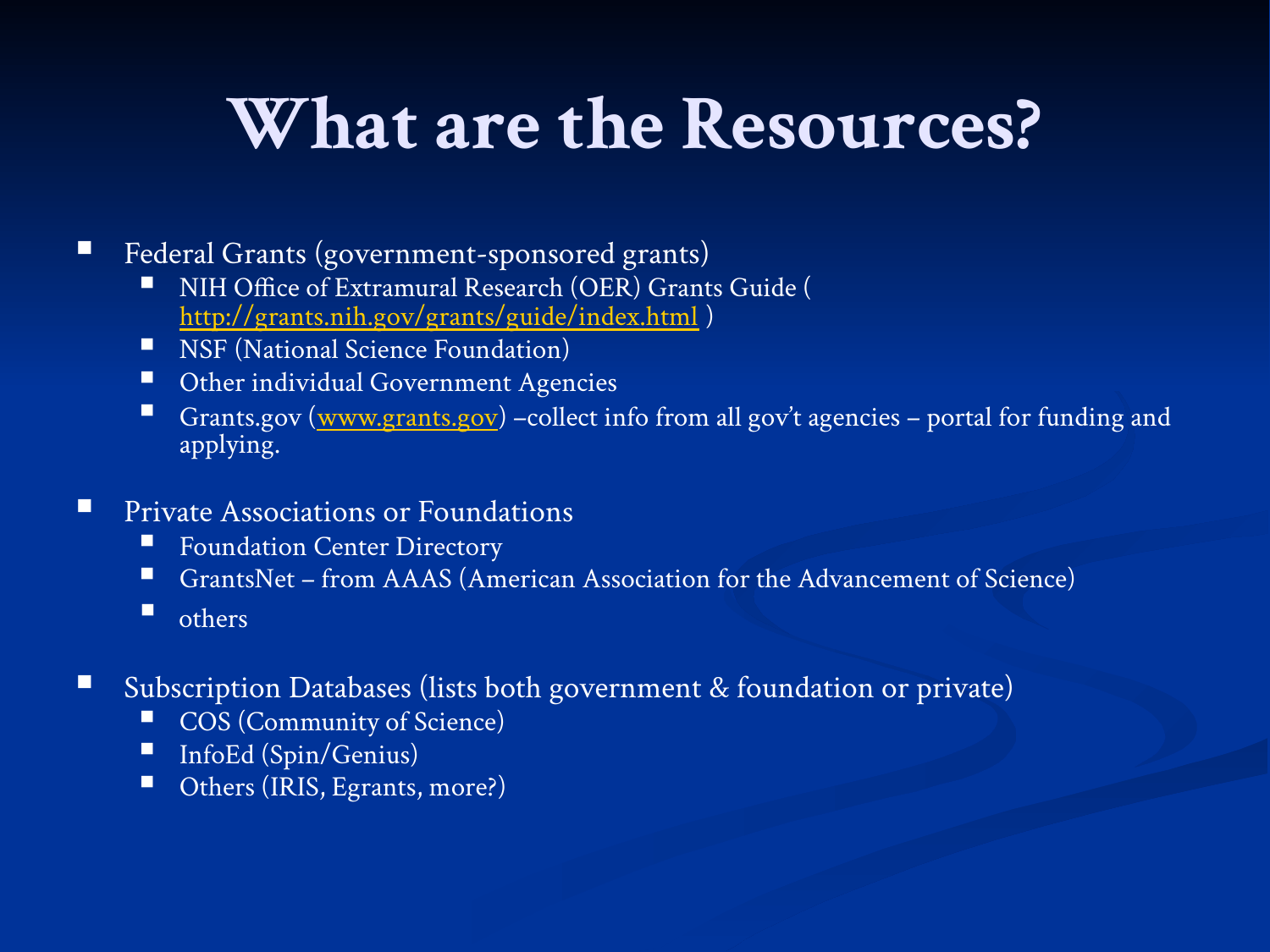

# What are the Resources?
Federal Grants (government-sponsored grants)
NIH Office of Extramural Research (OER) Grants Guide (http://grants.nih.gov/grants/guide/index.html )
NSF (National Science Foundation)
Other individual Government Agencies
Grants.gov (www.grants.gov) –collect info from all gov’t agencies – portal for funding and applying.

Private Associations or Foundations
Foundation Center Directory
GrantsNet – from AAAS (American Association for the Advancement of Science)
others

Subscription Databases (lists both government & foundation or private)
COS (Community of Science)
InfoEd (Spin/Genius)
Others (IRIS, Egrants, more?)